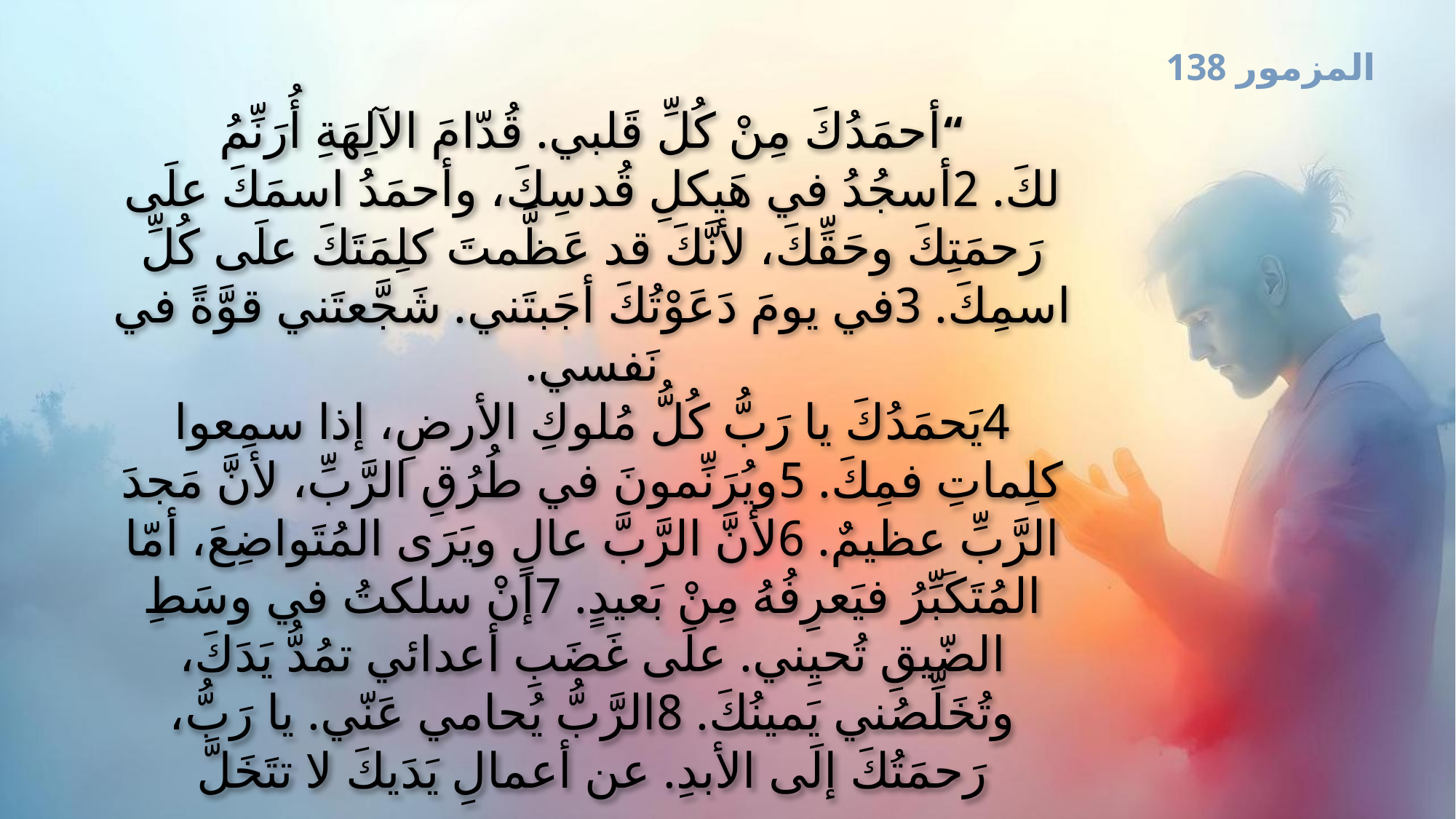

المزمور 138
“أحمَدُكَ مِنْ كُلِّ قَلبي. قُدّامَ الآلِهَةِ أُرَنِّمُ لكَ. 2أسجُدُ في هَيكلِ قُدسِكَ، وأحمَدُ اسمَكَ علَى رَحمَتِكَ وحَقِّكَ، لأنَّكَ قد عَظَّمتَ كلِمَتَكَ علَى كُلِّ اسمِكَ. 3في يومَ دَعَوْتُكَ أجَبتَني. شَجَّعتَني قوَّةً في نَفسي.
4يَحمَدُكَ يا رَبُّ كُلُّ مُلوكِ الأرضِ، إذا سمِعوا كلِماتِ فمِكَ. 5ويُرَنِّمونَ في طُرُقِ الرَّبِّ، لأنَّ مَجدَ الرَّبِّ عظيمٌ. 6لأنَّ الرَّبَّ عالٍ ويَرَى المُتَواضِعَ، أمّا المُتَكَبِّرُ فيَعرِفُهُ مِنْ بَعيدٍ. 7إنْ سلكتُ في وسَطِ الضّيقِ تُحيِني. علَى غَضَبِ أعدائي تمُدُّ يَدَكَ، وتُخَلِّصُني يَمينُكَ. 8الرَّبُّ يُحامي عَنّي. يا رَبُّ، رَحمَتُكَ إلَى الأبدِ. عن أعمالِ يَدَيكَ لا تتَخَلَّ